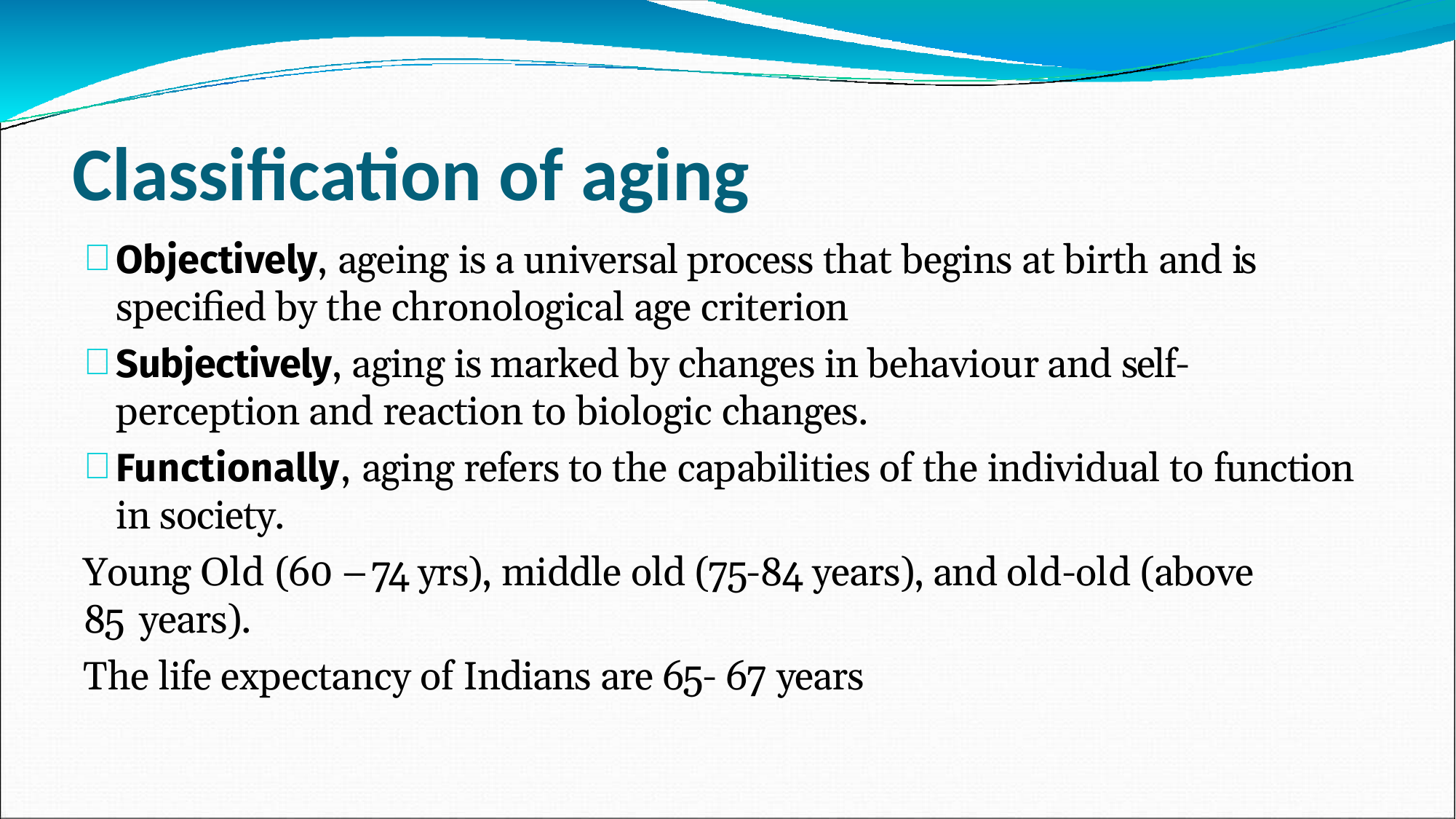

# Classification of aging
Objectively, ageing is a universal process that begins at birth and is  specified by the chronological age criterion
Subjectively, aging is marked by changes in behaviour and self-  perception and reaction to biologic changes.
Functionally, aging refers to the capabilities of the individual to function  in society.
Young Old (60 – 74 yrs), middle old (75-84 years), and old-old (above 85  years).
The life expectancy of Indians are 65- 67 years